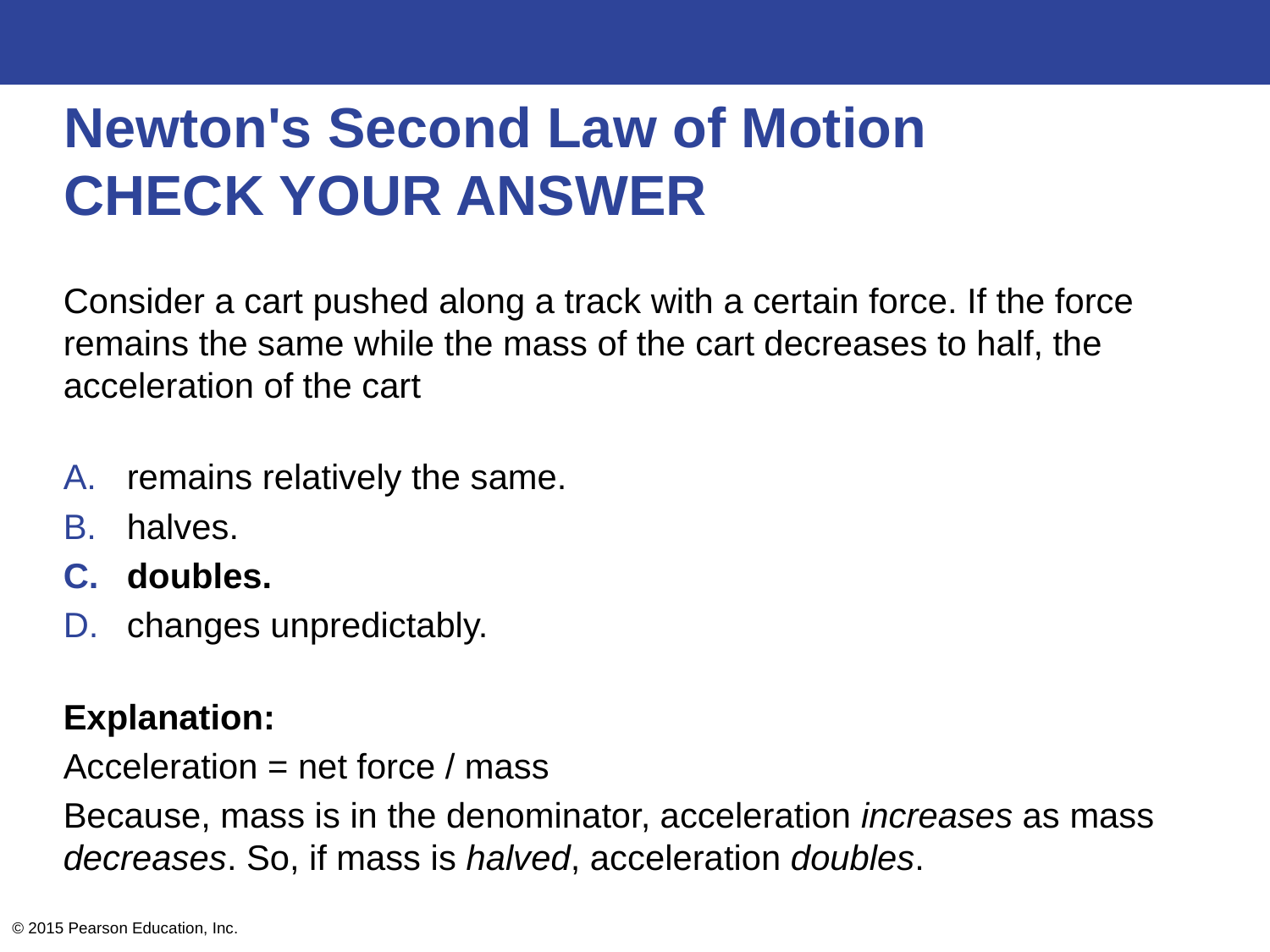

# Newton's Second Law of Motion CHECK YOUR ANSWER
Consider a cart pushed along a track with a certain force. If the force remains the same while the mass of the cart decreases to half, the acceleration of the cart
remains relatively the same.
halves.
doubles.
changes unpredictably.
Explanation:
Acceleration = net force / mass
Because, mass is in the denominator, acceleration increases as mass decreases. So, if mass is halved, acceleration doubles.
© 2015 Pearson Education, Inc.